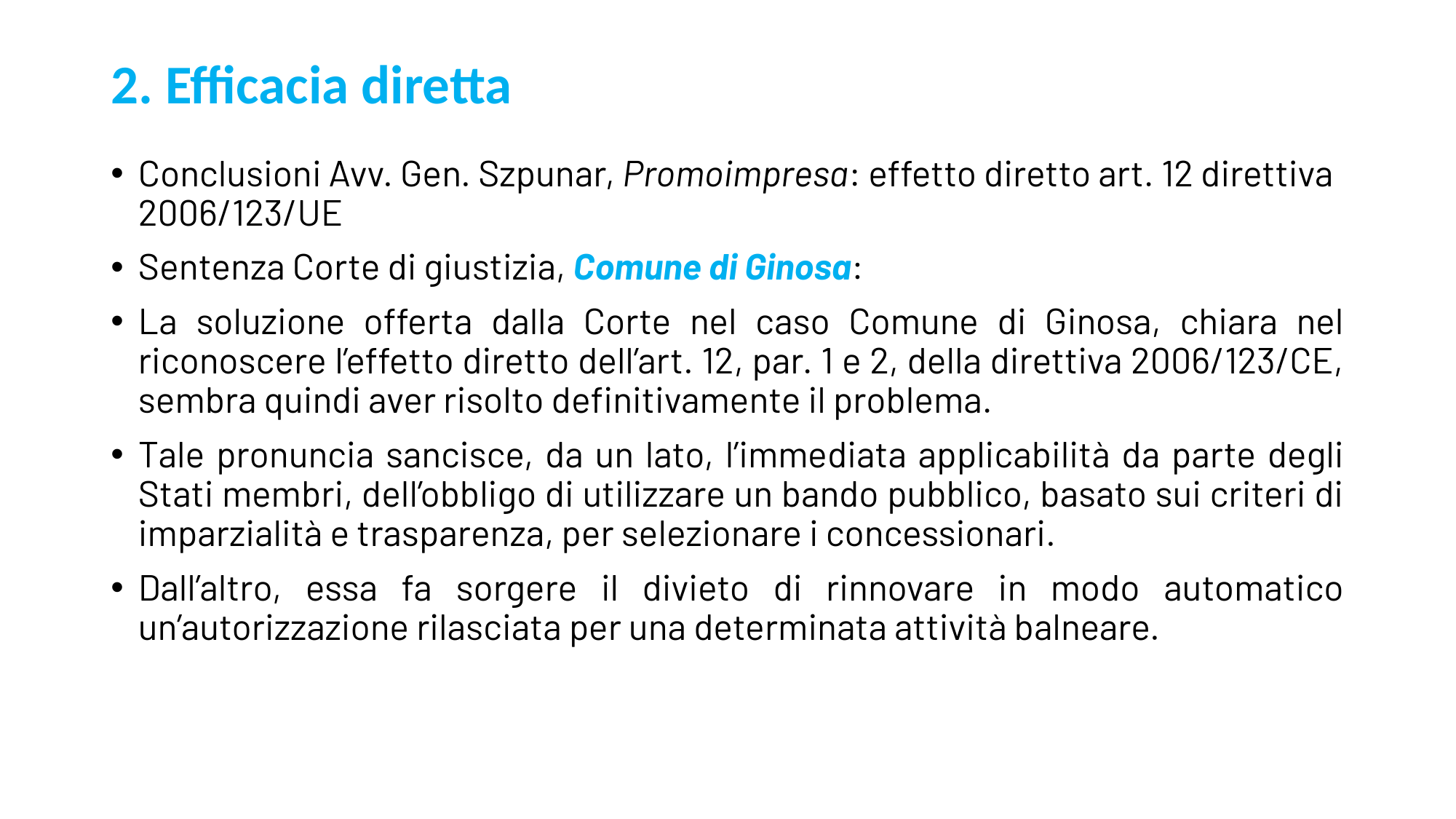

# 2. Efficacia diretta
Conclusioni Avv. Gen. Szpunar, Promoimpresa: effetto diretto art. 12 direttiva 2006/123/UE
Sentenza Corte di giustizia, Comune di Ginosa:
La soluzione offerta dalla Corte nel caso Comune di Ginosa, chiara nel riconoscere l’effetto diretto dell’art. 12, par. 1 e 2, della direttiva 2006/123/CE, sembra quindi aver risolto definitivamente il problema.
Tale pronuncia sancisce, da un lato, l’immediata applicabilità da parte degli Stati membri, dell’obbligo di utilizzare un bando pubblico, basato sui criteri di imparzialità e trasparenza, per selezionare i concessionari.
Dall’altro, essa fa sorgere il divieto di rinnovare in modo automatico un’autorizzazione rilasciata per una determinata attività balneare.